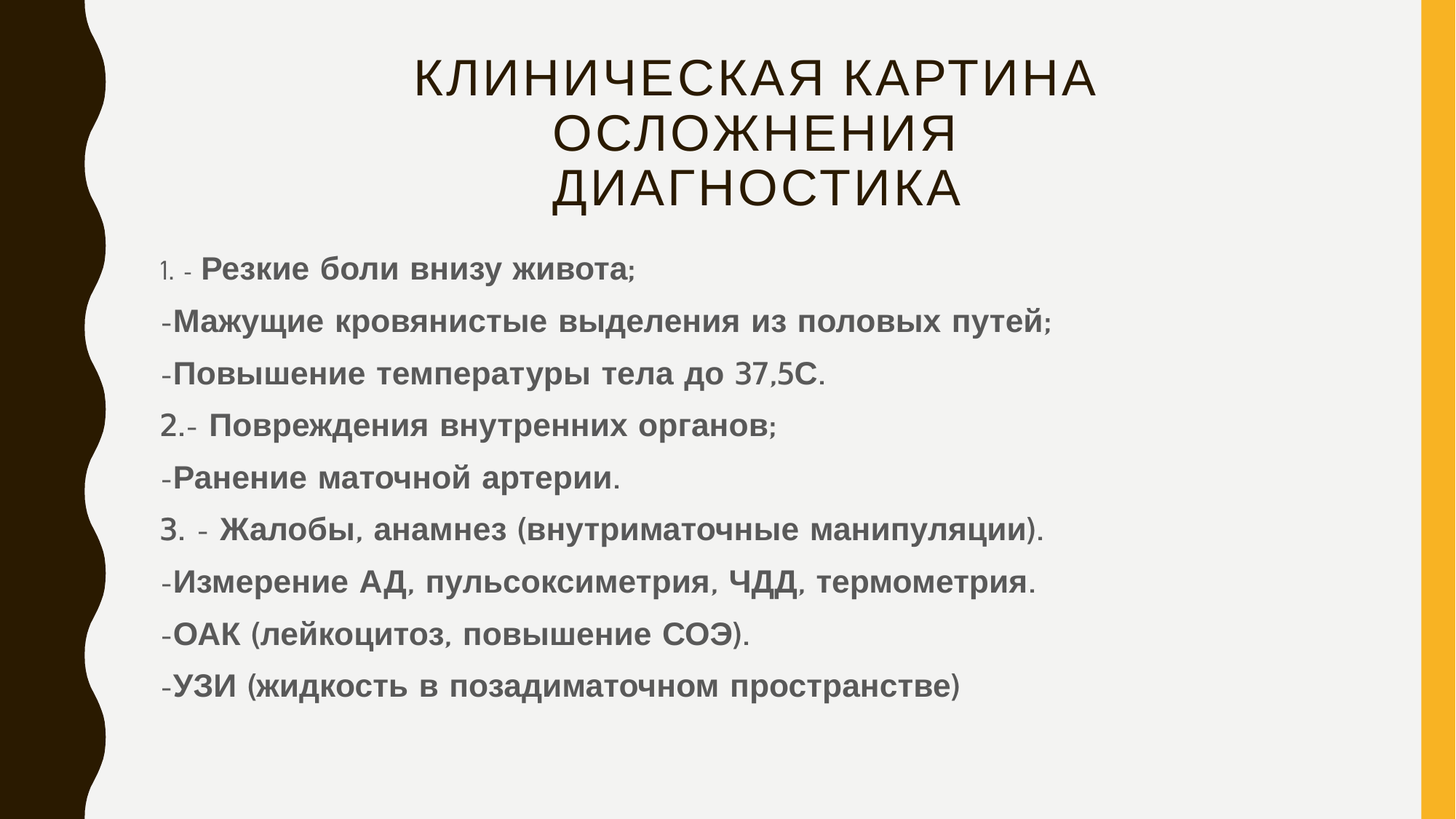

# Клиническая картина Осложнения Диагностика
1. - Резкие боли внизу живота;
-Мажущие кровянистые выделения из половых путей;
-Повышение температуры тела до 37,5С.
2.- Повреждения внутренних органов;
-Ранение маточной артерии.
3. - Жалобы, анамнез (внутриматочные манипуляции).
-Измерение АД, пульсоксиметрия, ЧДД, термометрия.
-ОАК (лейкоцитоз, повышение СОЭ).
-УЗИ (жидкость в позадиматочном пространстве)